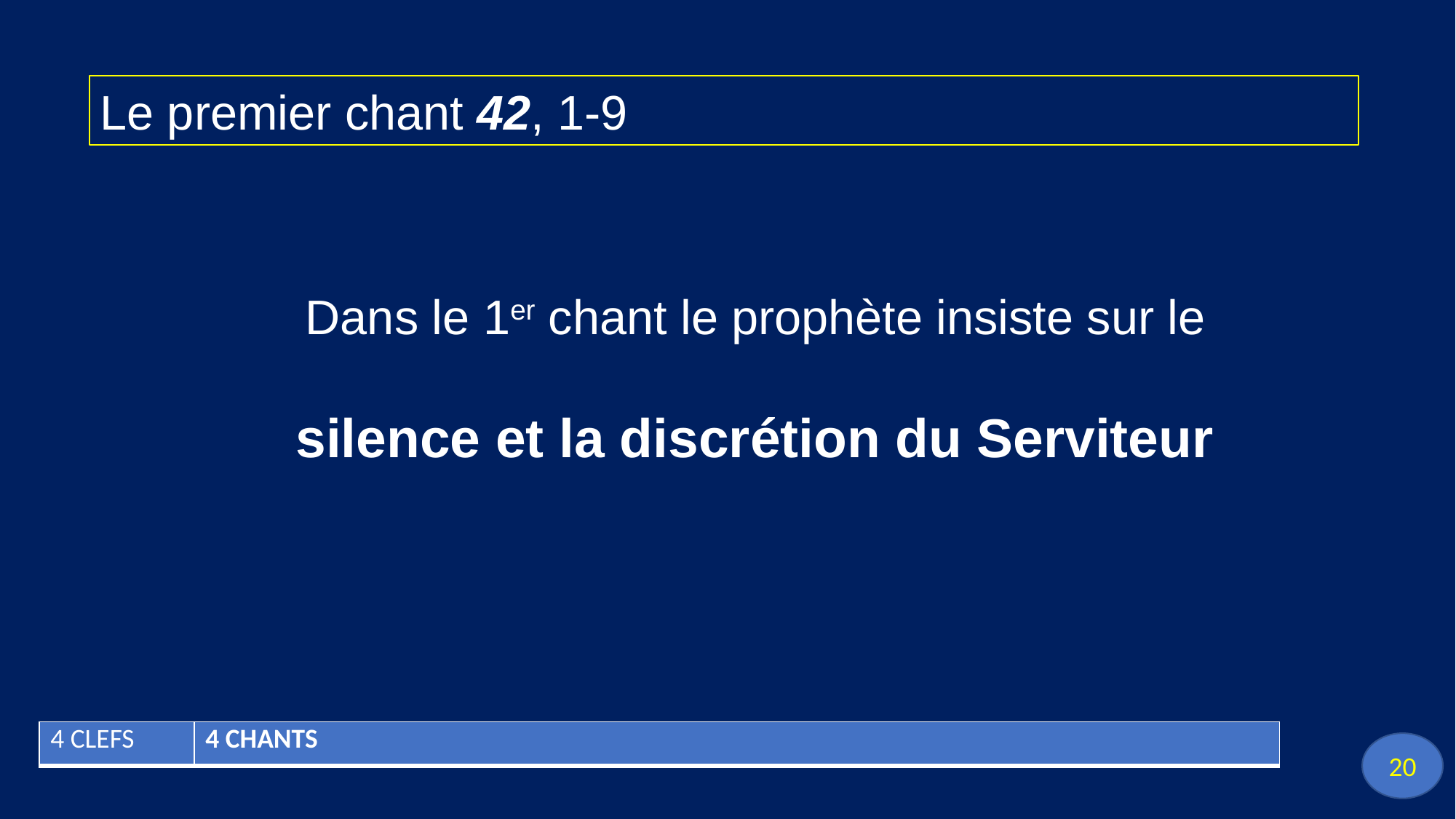

Le premier chant 42, 1-9
Dans le 1er chant le prophète insiste sur le

 silence et la discrétion du Serviteur
| 4 CLEFS | 4 CHANTS |
| --- | --- |
20